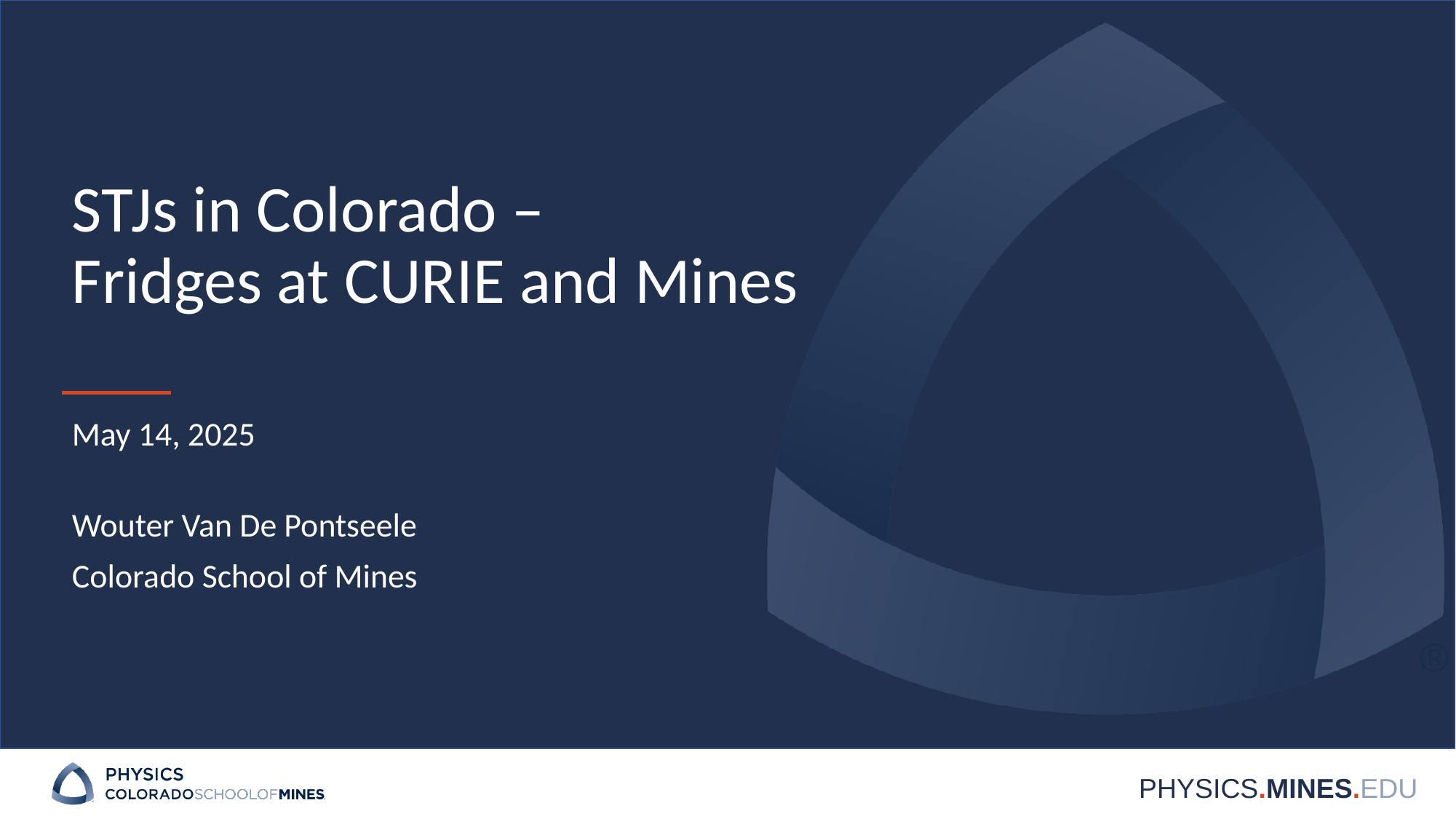

# STJs in Colorado – Fridges at CURIE and Mines
May 14, 2025
Wouter Van De Pontseele
Colorado School of Mines